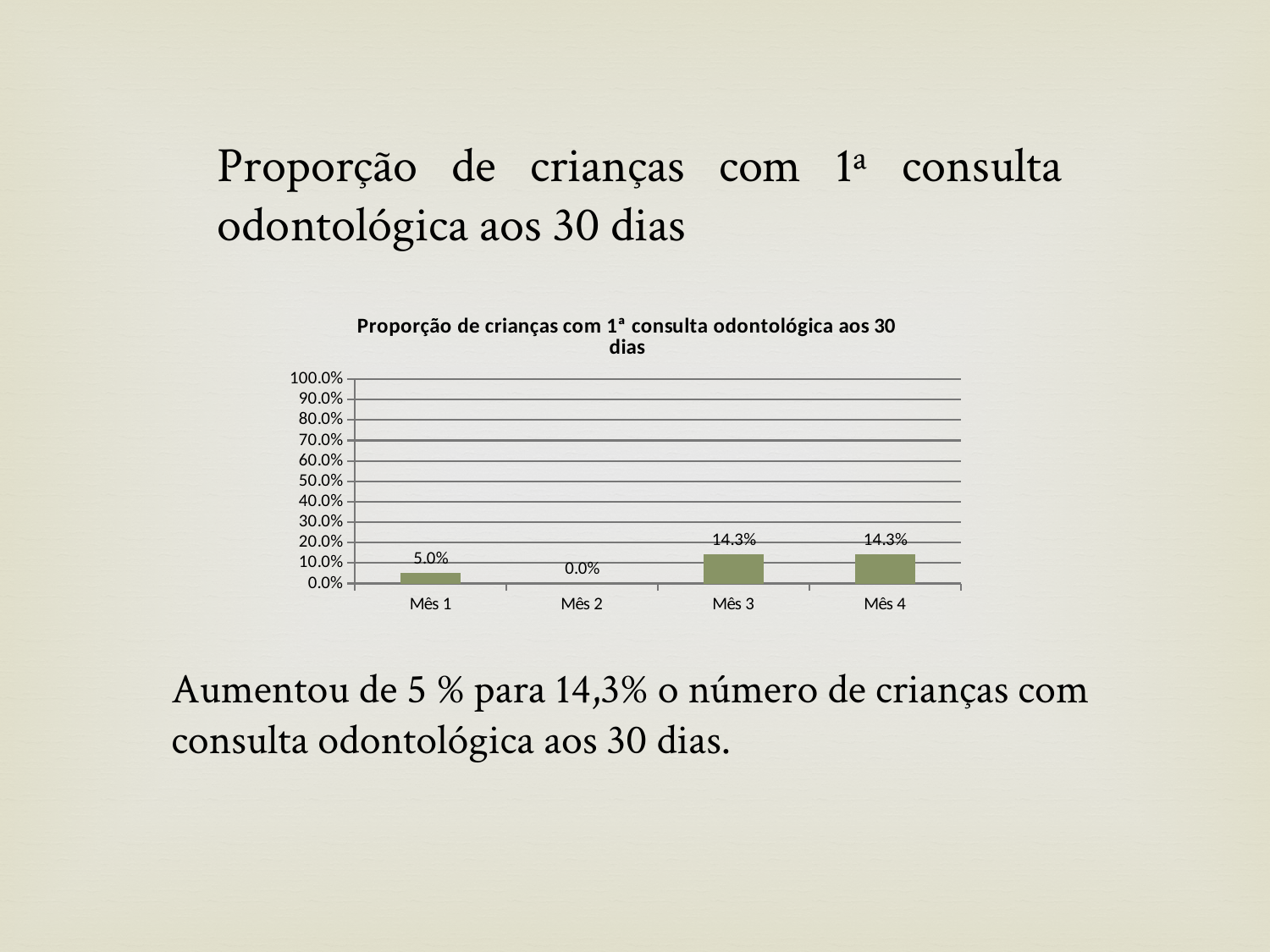

Proporção de crianças com 1ª consulta odontológica aos 30 dias

### Chart:

| Category | Proporção de crianças com 1ª consulta odontológica aos 30 dias |
|---|---|
| Mês 1 | 0.05 |
| Mês 2 | 0.0 |
| Mês 3 | 0.14285714285714285 |
| Mês 4 | 0.14285714285714285 |
Aumentou de 5 % para 14,3% o número de crianças com consulta odontológica aos 30 dias.